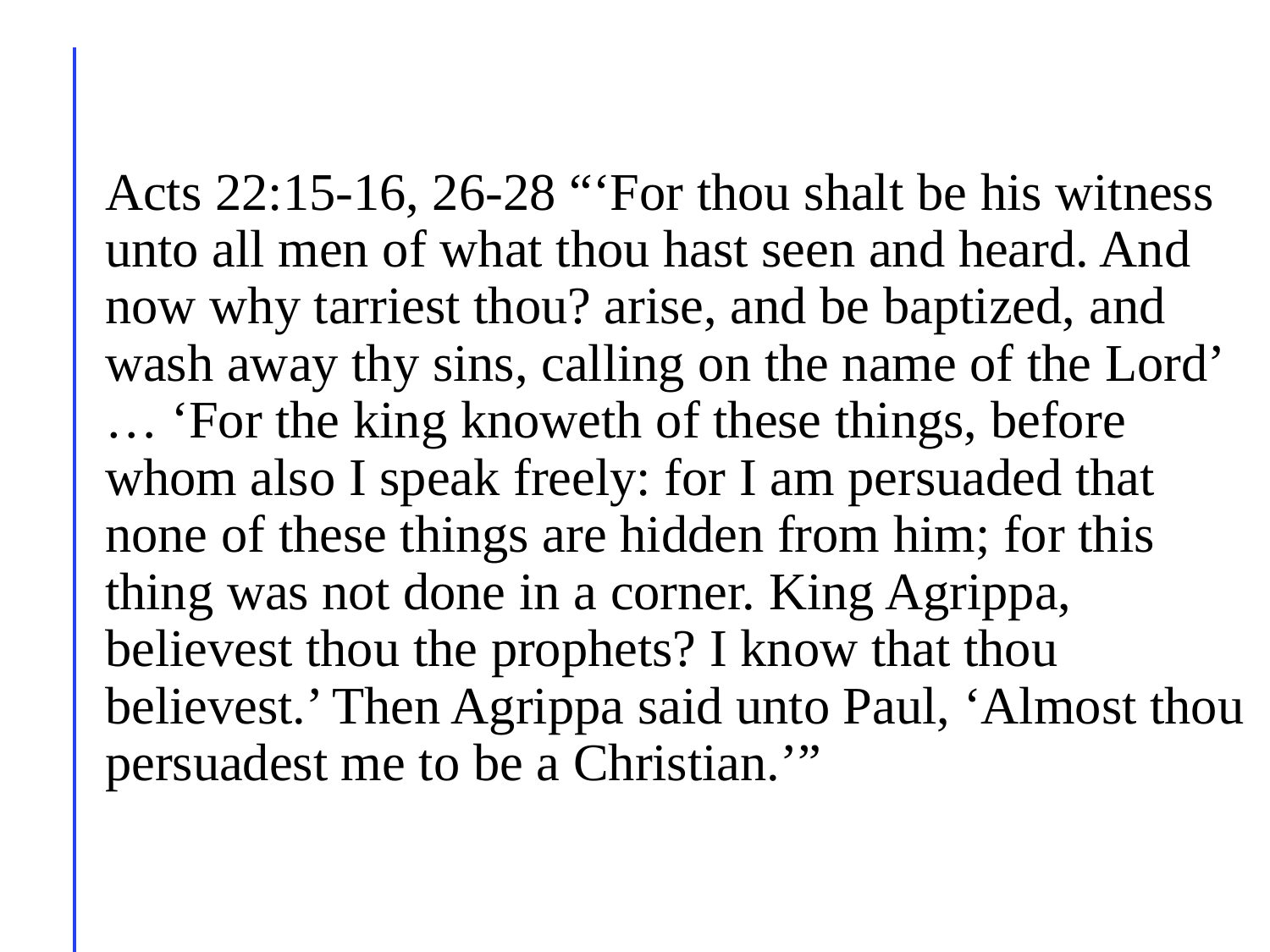

Acts 22:15-16, 26-28 “‘For thou shalt be his witness unto all men of what thou hast seen and heard. And now why tarriest thou? arise, and be baptized, and wash away thy sins, calling on the name of the Lord’ … ‘For the king knoweth of these things, before whom also I speak freely: for I am persuaded that none of these things are hidden from him; for this thing was not done in a corner. King Agrippa, believest thou the prophets? I know that thou believest.’ Then Agrippa said unto Paul, ‘Almost thou persuadest me to be a Christian.’”